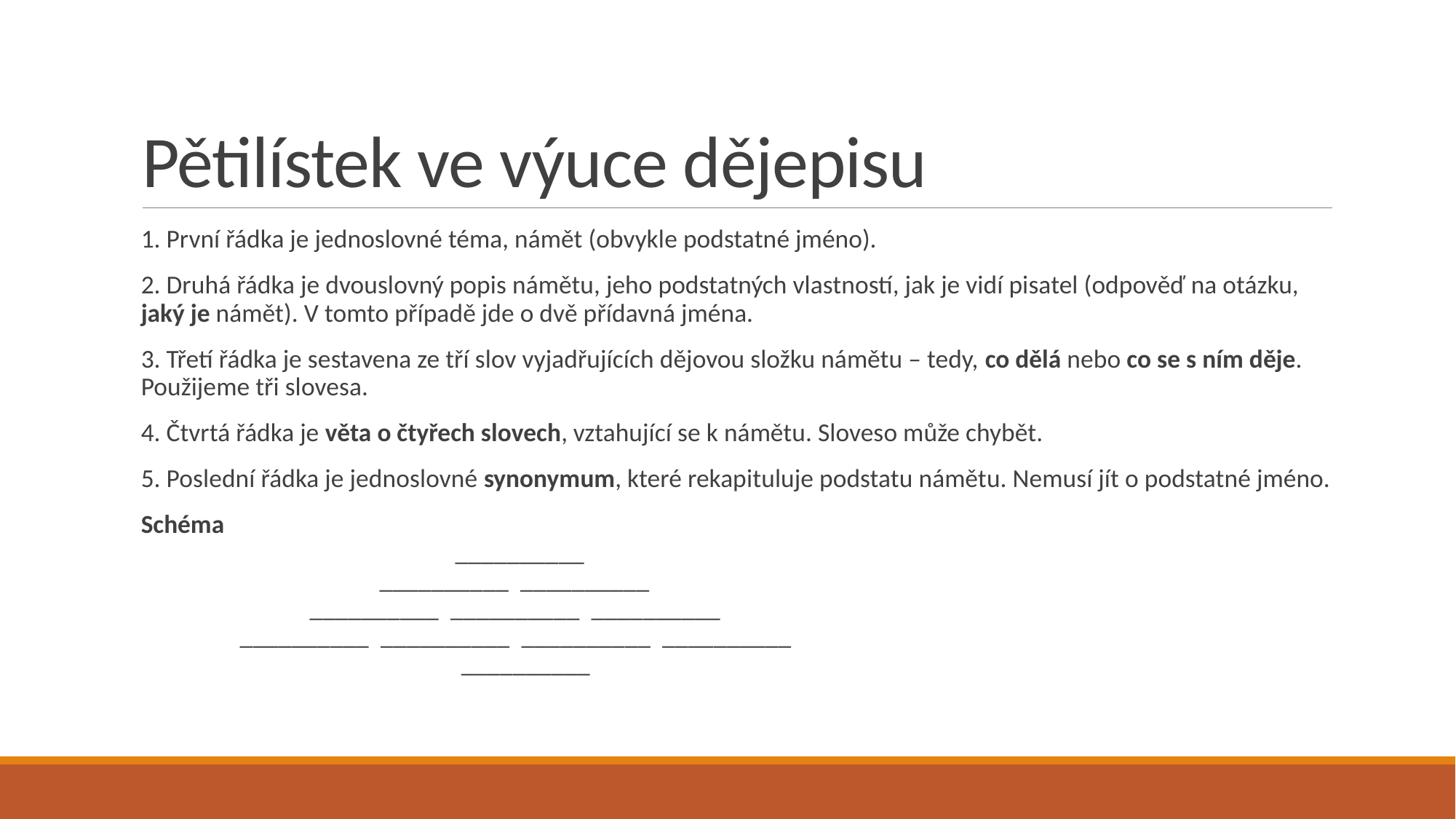

# Pětilístek ve výuce dějepisu
1. První řádka je jednoslovné téma, námět (obvykle podstatné jméno).
2. Druhá řádka je dvouslovný popis námětu, jeho podstatných vlastností, jak je vidí pisatel (odpověď na otázku, jaký je námět). V tomto případě jde o dvě přídavná jména.
3. Třetí řádka je sestavena ze tří slov vyjadřujících dějovou složku námětu – tedy, co dělá nebo co se s ním děje. Použijeme tři slovesa.
4. Čtvrtá řádka je věta o čtyřech slovech, vztahující se k námětu. Sloveso může chybět.
5. Poslední řádka je jednoslovné synonymum, které rekapituluje podstatu námětu. Nemusí jít o podstatné jméno.
Schéma
                                                      __________
                                         __________  __________
                             __________  __________  __________
                 __________  __________  __________  __________
                                                       __________